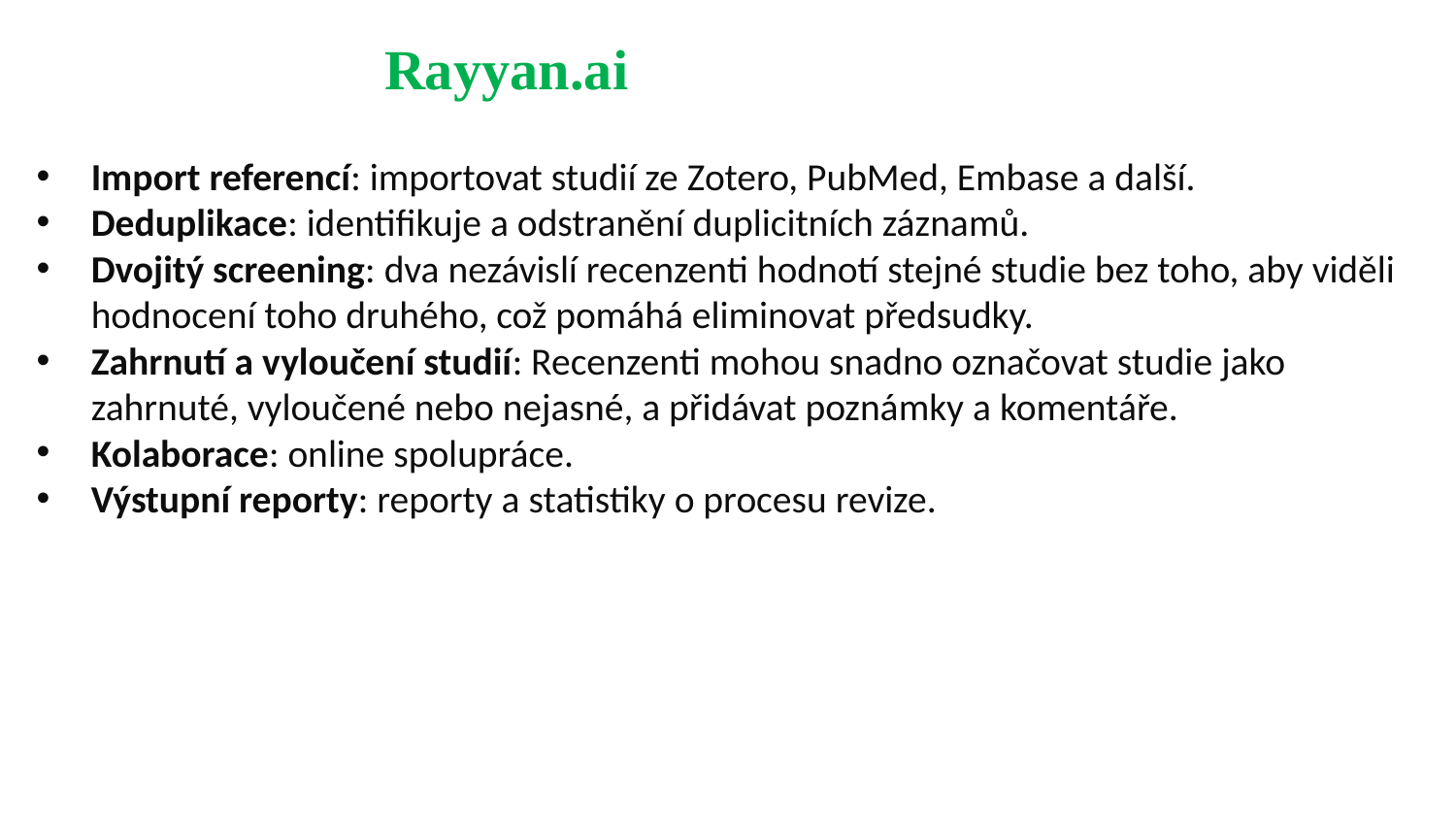

# Rayyan.ai

Import referencí: importovat studií ze Zotero, PubMed, Embase a další.
Deduplikace: identifikuje a odstranění duplicitních záznamů.
Dvojitý screening: dva nezávislí recenzenti hodnotí stejné studie bez toho, aby viděli hodnocení toho druhého, což pomáhá eliminovat předsudky.
Zahrnutí a vyloučení studií: Recenzenti mohou snadno označovat studie jako zahrnuté, vyloučené nebo nejasné, a přidávat poznámky a komentáře.
Kolaborace: online spolupráce.
Výstupní reporty: reporty a statistiky o procesu revize.